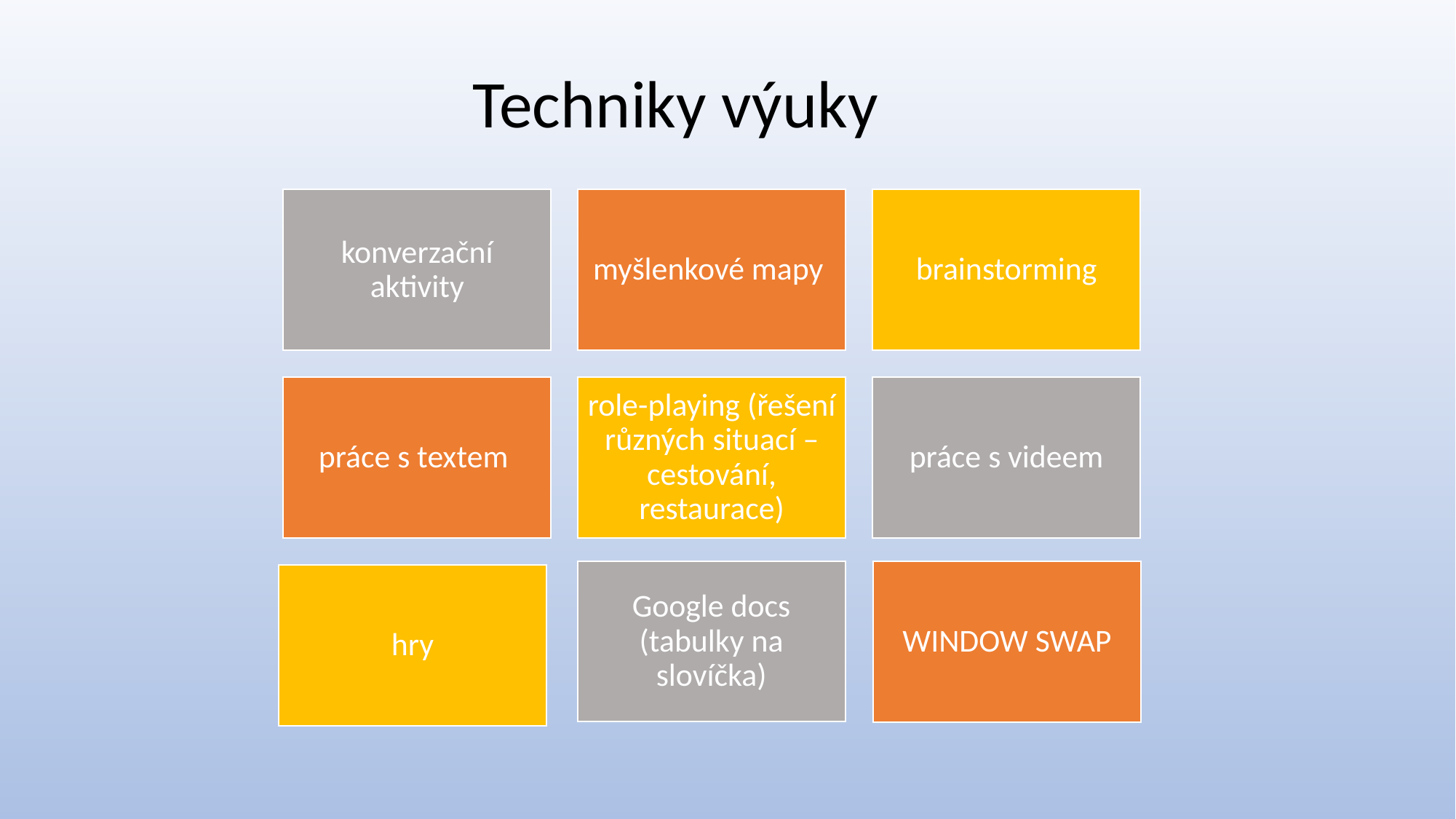

# Techniky výuky
konverzační aktivity
myšlenkové mapy
brainstorming
práce s textem
role-playing (řešení různých situací – cestování, restaurace)
práce s videem
hry
WINDOW SWAP
Google docs (tabulky na slovíčka)